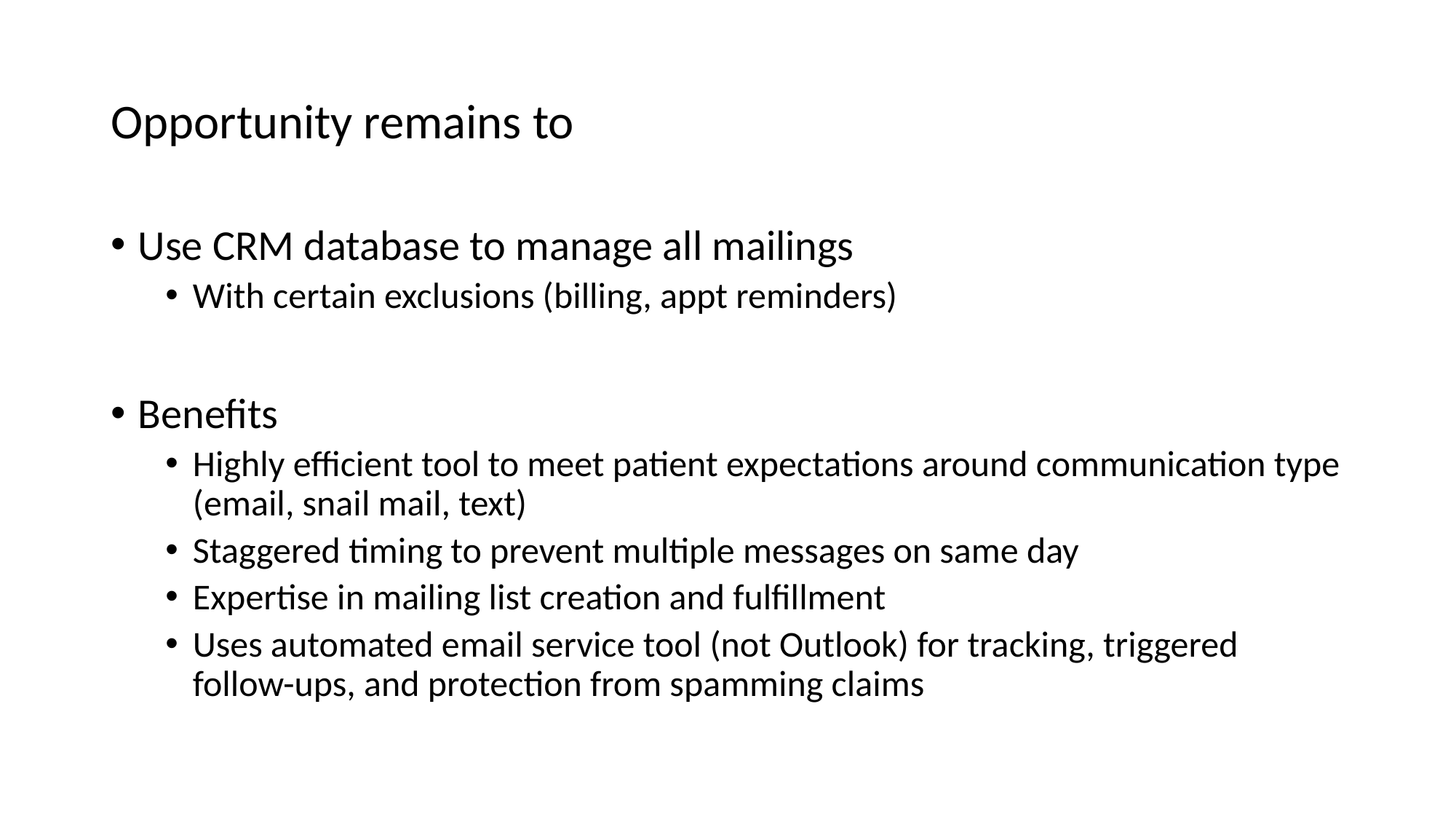

# Opportunity remains to
Use CRM database to manage all mailings
With certain exclusions (billing, appt reminders)

Benefits
Highly efficient tool to meet patient expectations around communication type (email, snail mail, text)
Staggered timing to prevent multiple messages on same day
Expertise in mailing list creation and fulfillment
Uses automated email service tool (not Outlook) for tracking, triggered follow-ups, and protection from spamming claims